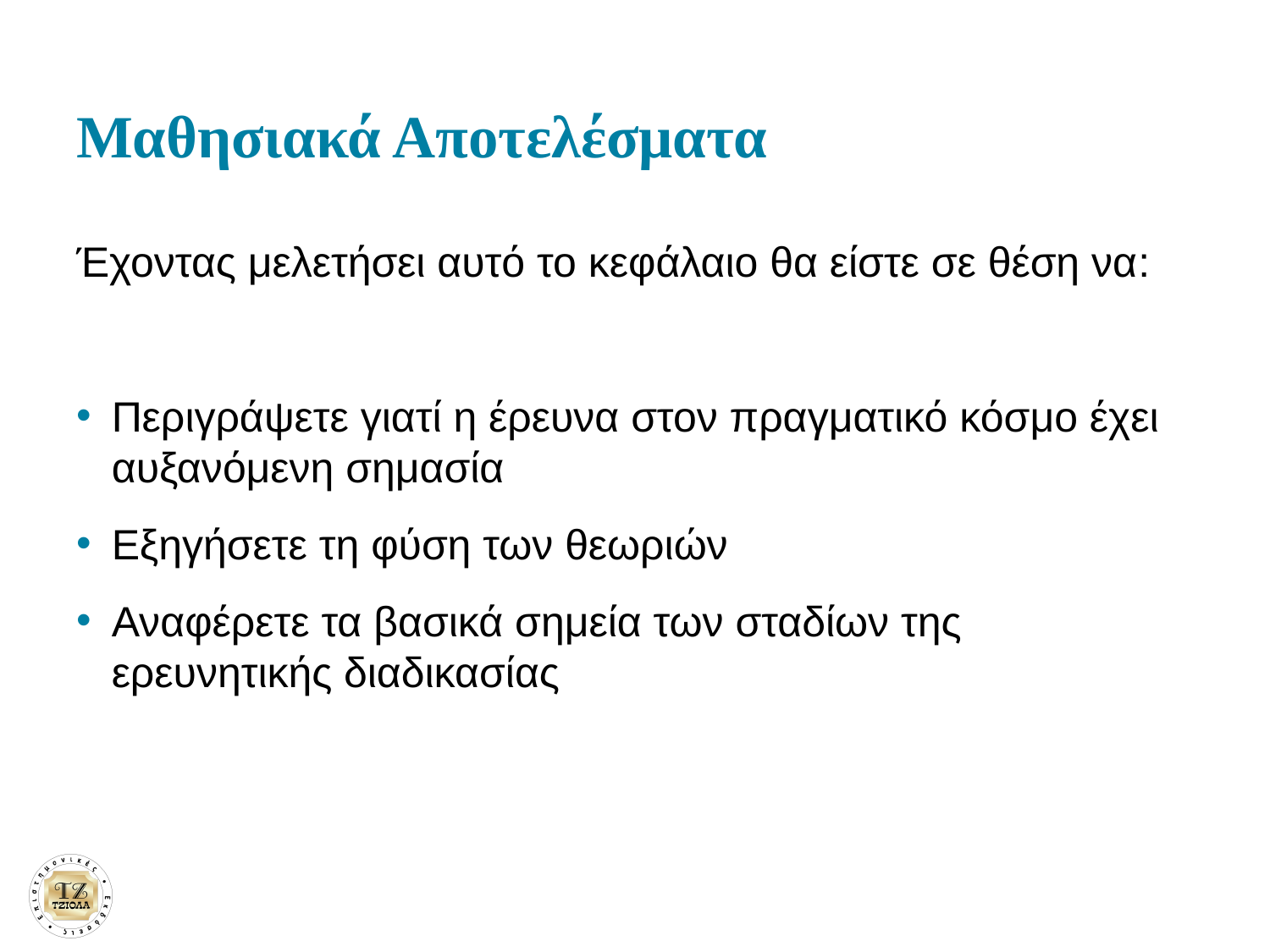

# Μαθησιακά Αποτελέσματα
Έχοντας μελετήσει αυτό το κεφάλαιο θα είστε σε θέση να:

Περιγράψετε γιατί η έρευνα στον πραγματικό κόσμο έχει αυξανόμενη σημασία
Εξηγήσετε τη φύση των θεωριών
Αναφέρετε τα βασικά σημεία των σταδίων της ερευνητικής διαδικασίας